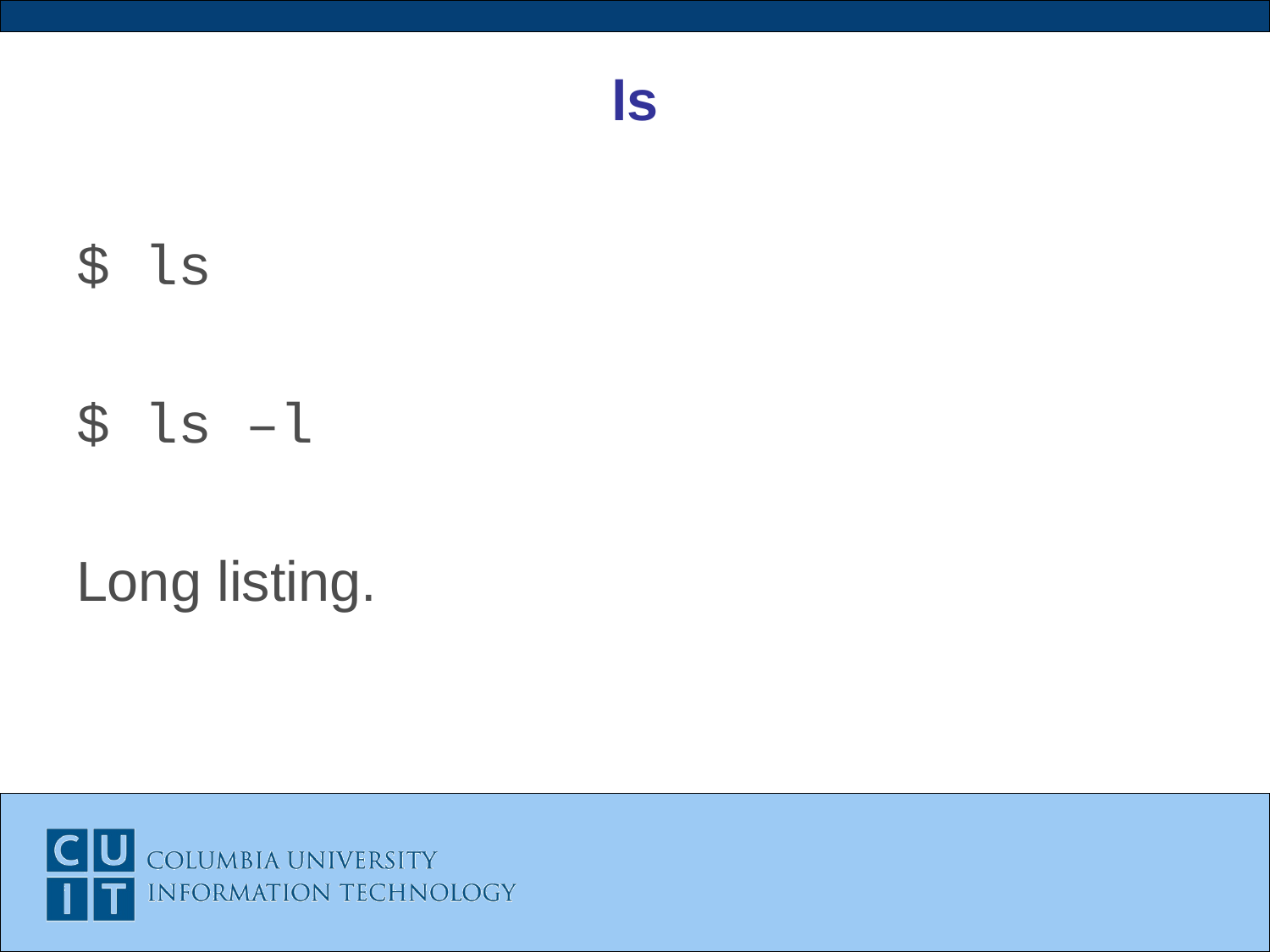

# ls
$ ls

$ ls –l

Long listing.